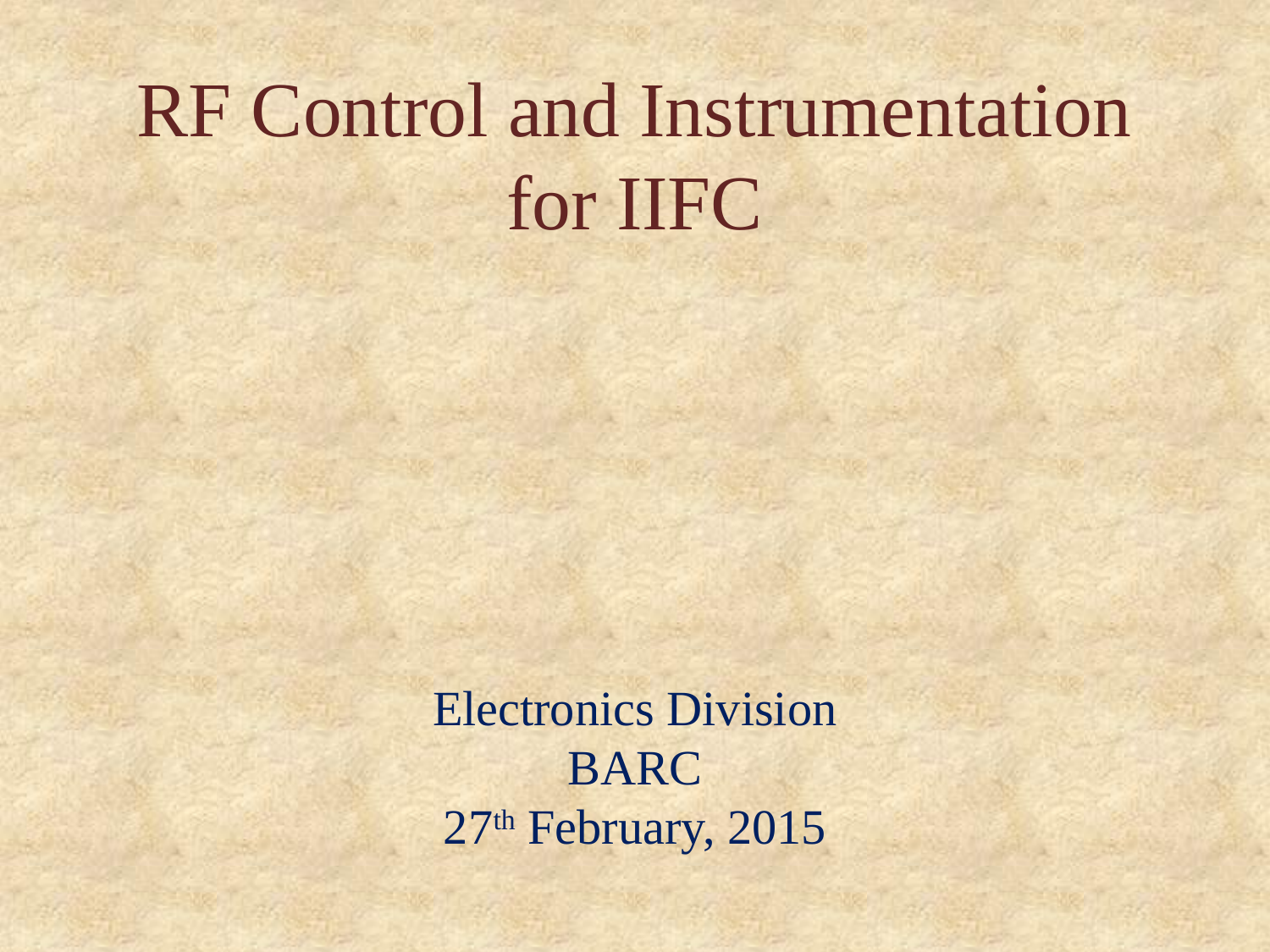

RF Control and Instrumentation for IIFC

Electronics Division
BARC
27th February, 2015